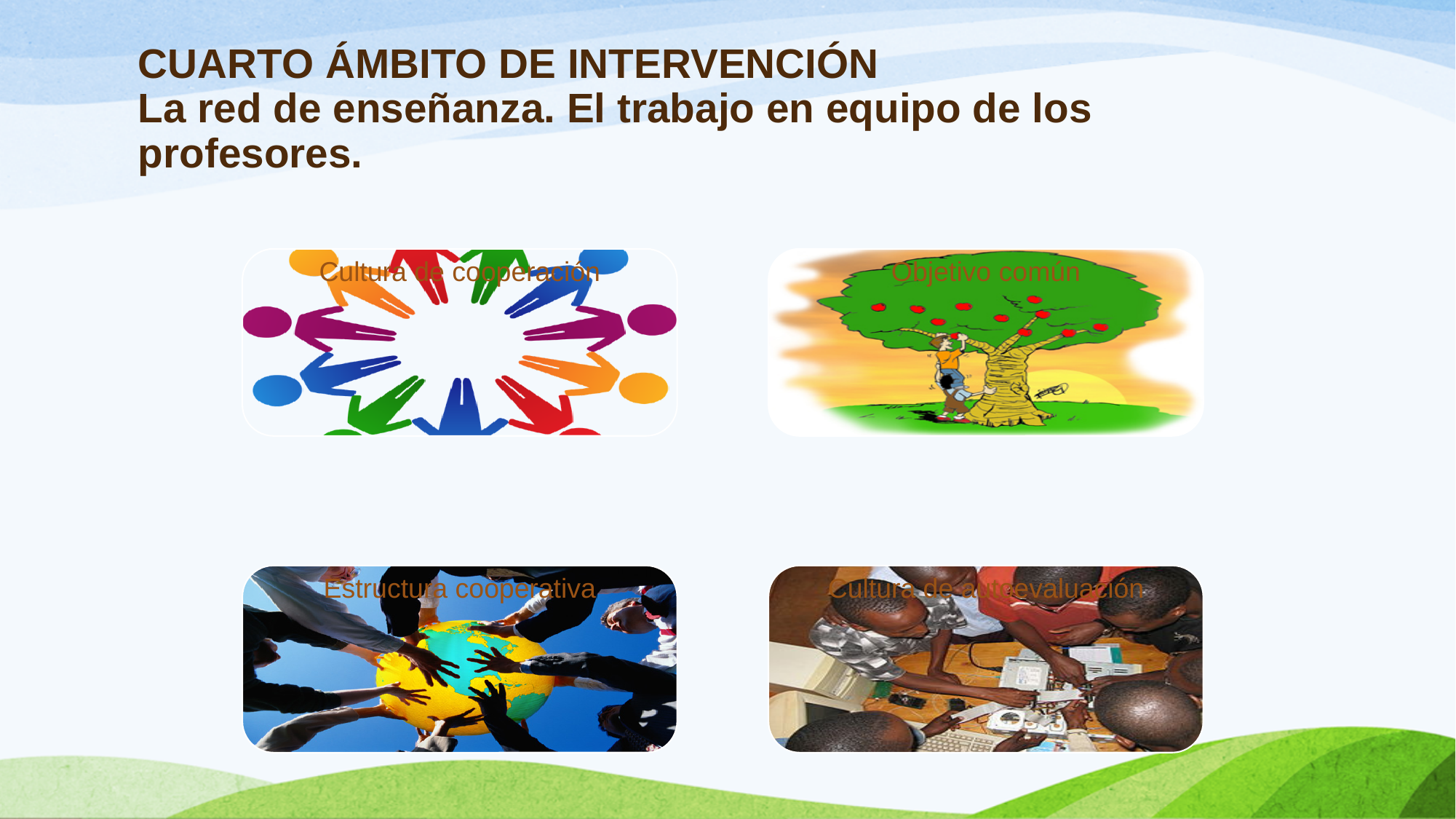

# CUARTO ÁMBITO DE INTERVENCIÓN La red de enseñanza. El trabajo en equipo de los profesores.
Cultura de cooperación
Objetivo común
Estructura cooperativa
Cultura de autoevaluación